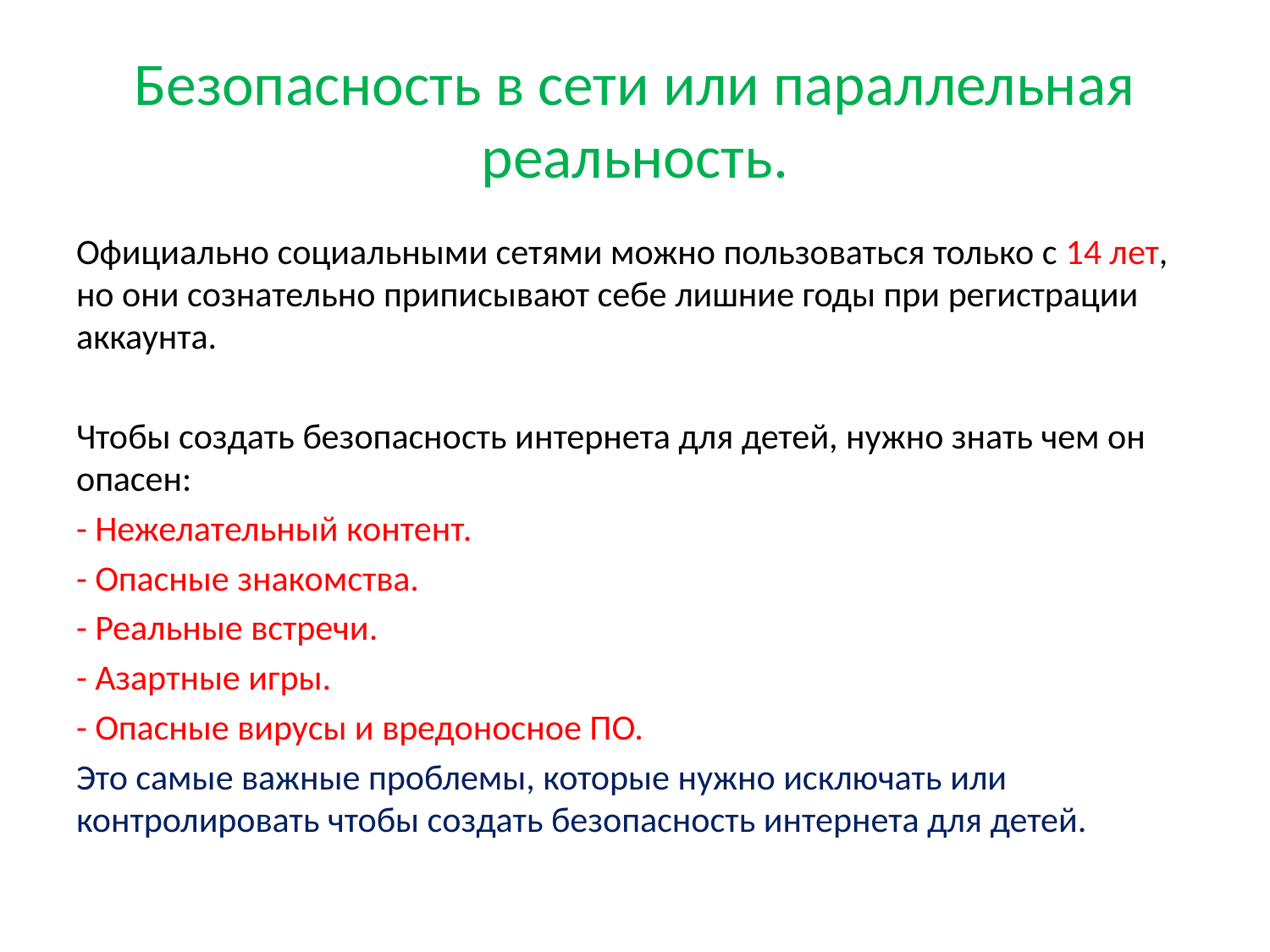

# Безопасность в сети или параллельная реальность.
Официально социальными сетями можно пользоваться только с 14 лет, но они сознательно приписывают себе лишние годы при регистрации аккаунта.

Чтобы создать безопасность интернета для детей, нужно знать чем он опасен:
- Нежелательный контент.
- Опасные знакомства.
- Реальные встречи.
- Азартные игры.
- Опасные вирусы и вредоносное ПО.
Это самые важные проблемы, которые нужно исключать или контролировать чтобы создать безопасность интернета для детей.